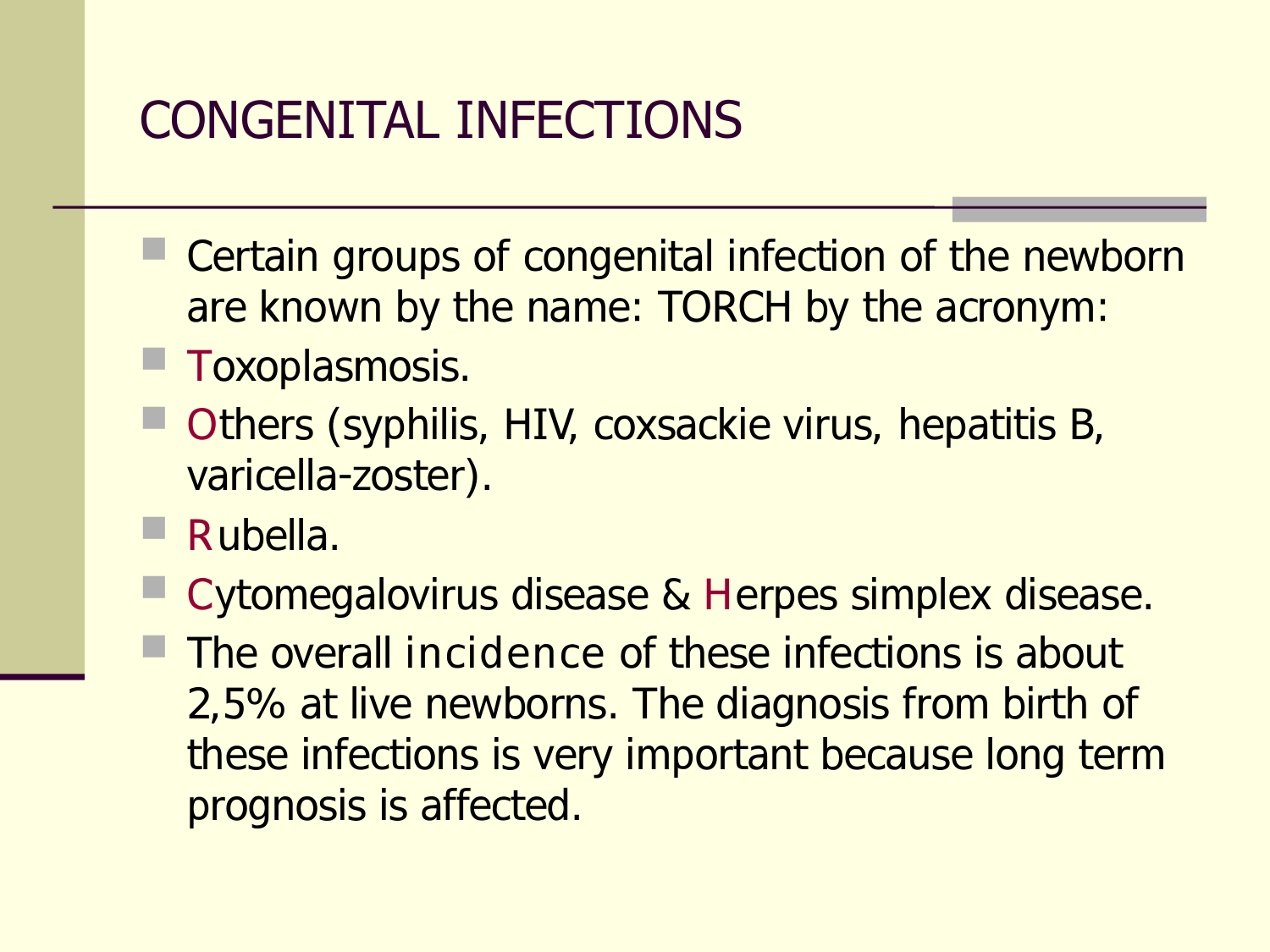

# CONGENITAL INFECTIONS
Certain groups of congenital infection of the newborn are known by the name: TORCH by the acronym:
Toxoplasmosis.
Others (syphilis, HIV, coxsackie virus, hepatitis B, varicella-zoster).
Rubella.
Cytomegalovirus disease & Herpes simplex disease.
The overall incidence of these infections is about 2,5% at live newborns. The diagnosis from birth of these infections is very important because long term prognosis is affected.